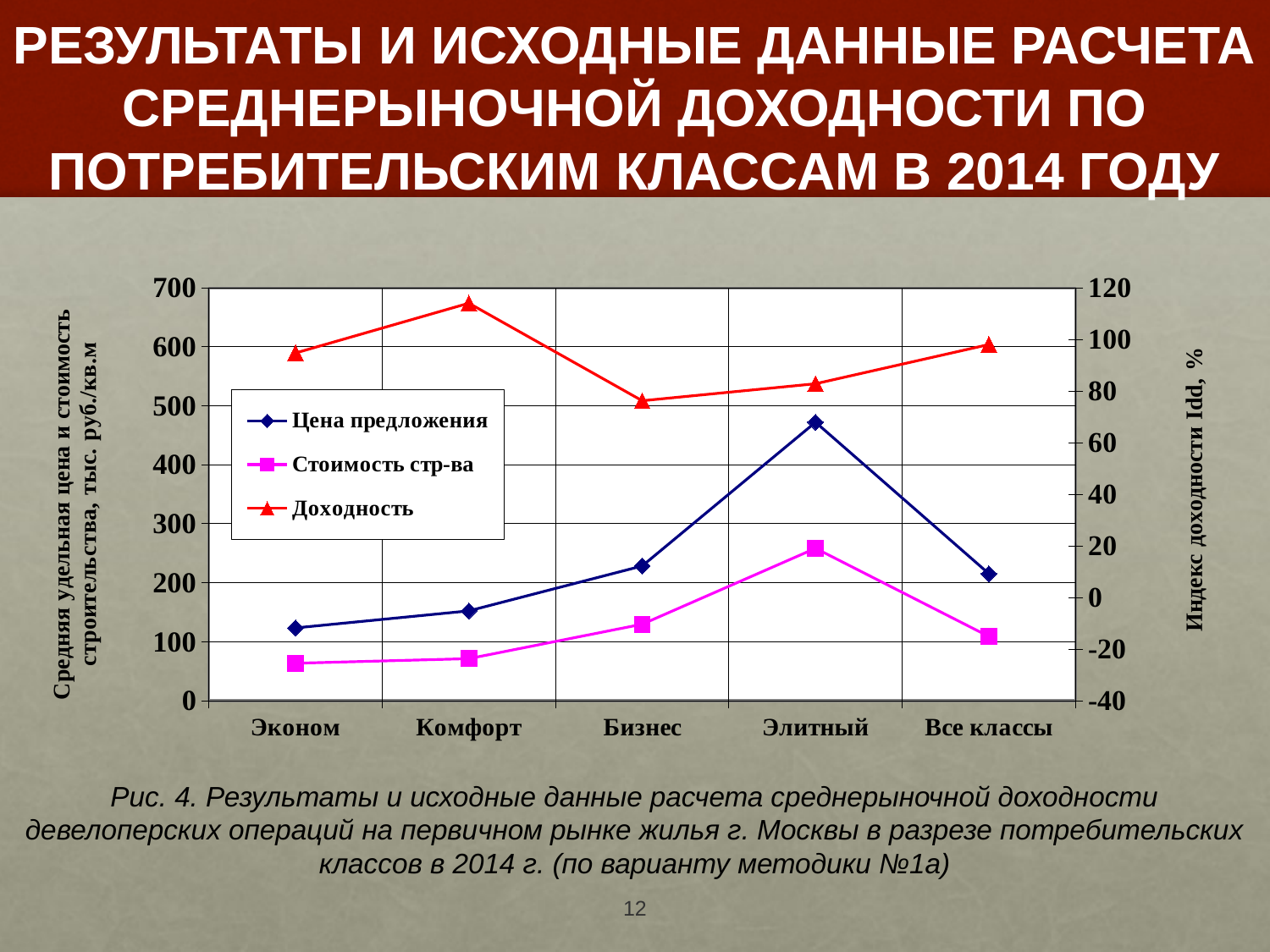

# РЕЗУЛЬТАТЫ И ИСХОДНЫЕ ДАННЫЕ РАСЧЕТА СРЕДНЕРЫНОЧНОЙ ДОХОДНОСТИ ПО ПОТРЕБИТЕЛЬСКИМ КЛАССАМ В 2014 ГОДУ

### Chart

| Category | Цена предложения | Стоимость стр-ва | Доходность |
|---|---|---|---|
| Эконом | 123.2 | 63.3 | 94.7 |
| Комфорт | 152.1 | 71.1 | 114.0 |
| Бизнес | 228.3 | 129.5 | 76.2 |
| Элитный | 472.0 | 258.2 | 82.8 |
| Все классы | 215.1 | 108.7 | 98.0 |
Рис. 4. Результаты и исходные данные расчета среднерыночной доходности девелоперских операций на первичном рынке жилья г. Москвы в разрезе потребительских классов в 2014 г. (по варианту методики №1а)
12